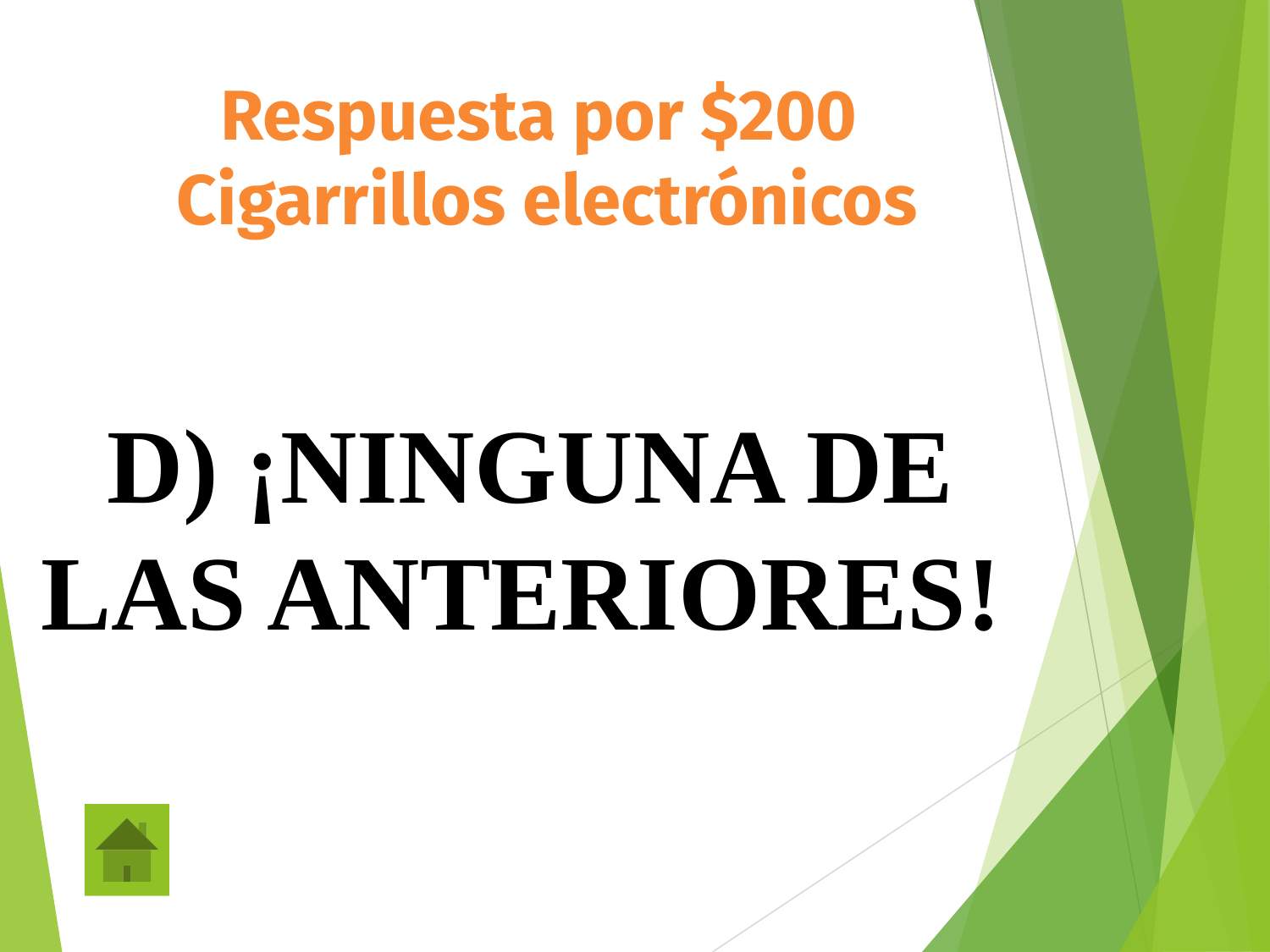

# Respuesta por $200 Cigarrillos electrónicos
 D) ¡NINGUNA DE LAS ANTERIORES!